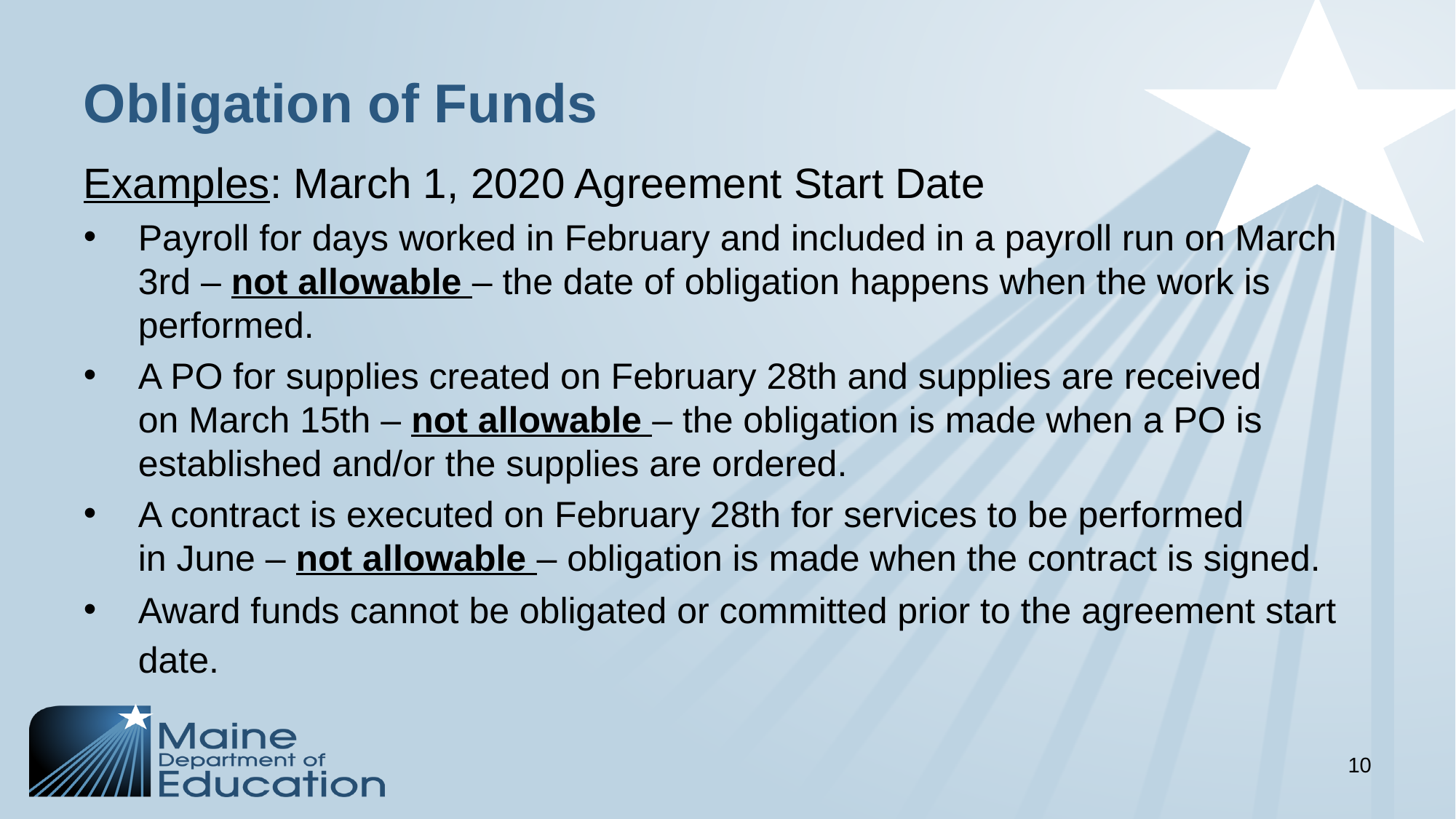

# Obligation of Funds
Examples: March 1, 2020 Agreement Start Date
Payroll for days worked in February and included in a payroll run on March 3rd – not allowable – the date of obligation happens when the work is performed.
A PO for supplies created on February 28th and supplies are received on March 15th – not allowable – the obligation is made when a PO is established and/or the supplies are ordered.
A contract is executed on February 28th for services to be performed in June – not allowable – obligation is made when the contract is signed.
Award funds cannot be obligated or committed prior to the agreement start date.

10